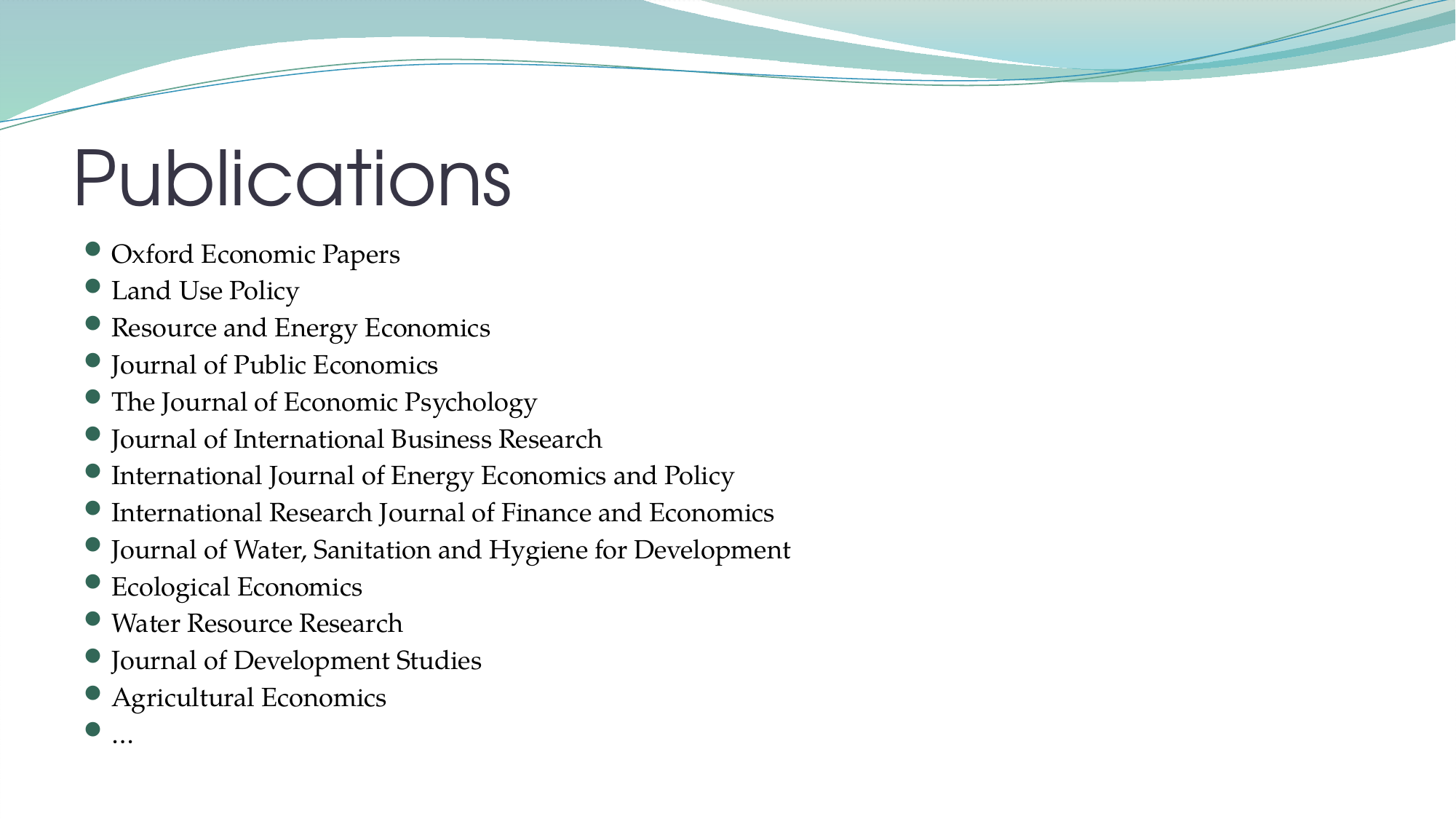

# Publications
Oxford Economic Papers
Land Use Policy
Resource and Energy Economics
Journal of Public Economics
The Journal of Economic Psychology
Journal of International Business Research
International Journal of Energy Economics and Policy
International Research Journal of Finance and Economics
Journal of Water, Sanitation and Hygiene for Development
Ecological Economics
Water Resource Research
Journal of Development Studies
Agricultural Economics
…